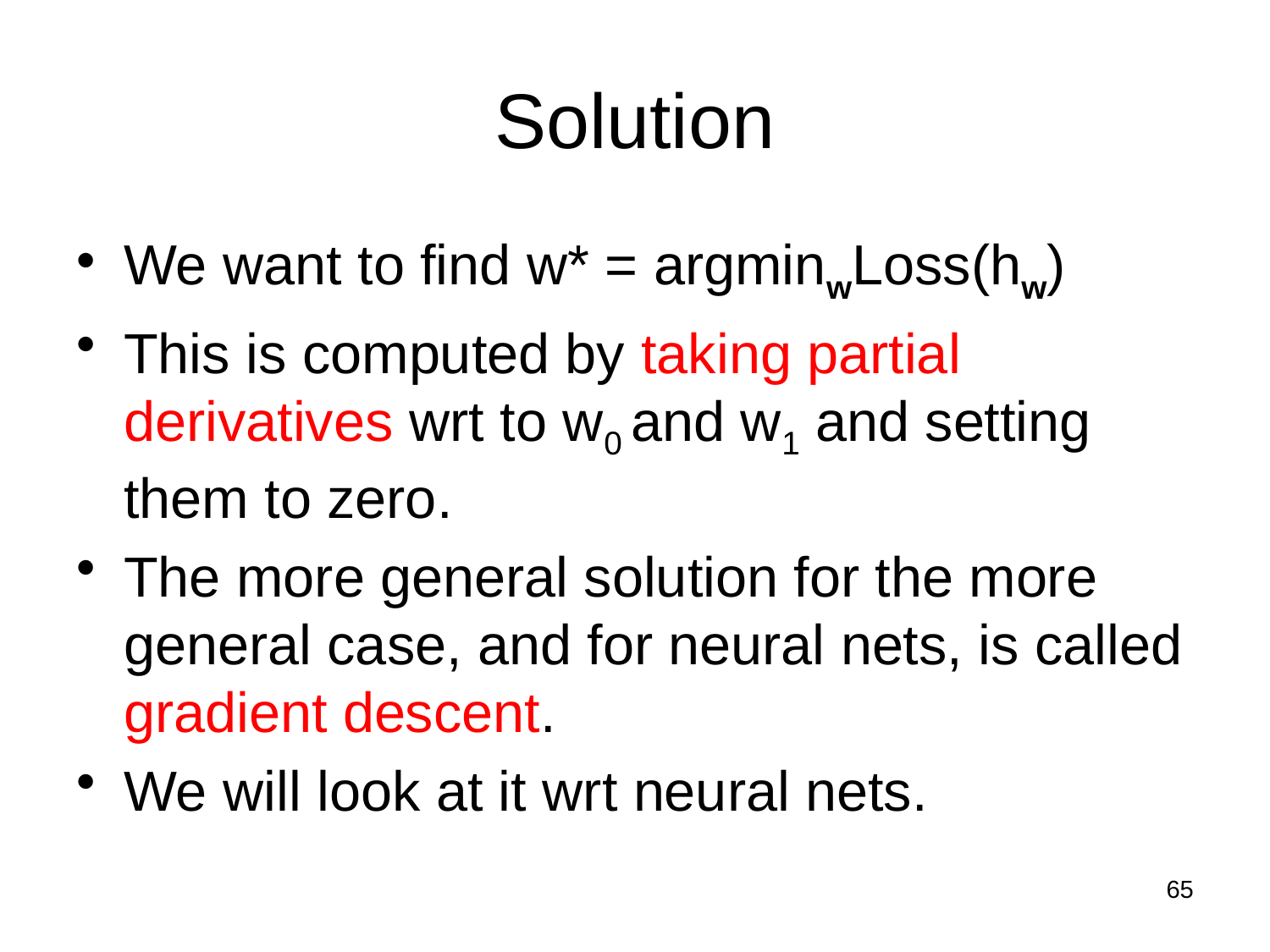

# Solution
We want to find w* = argminwLoss(hw)
This is computed by taking partial derivatives wrt to w0 and w1 and setting them to zero.
The more general solution for the more general case, and for neural nets, is called gradient descent.
We will look at it wrt neural nets.
65